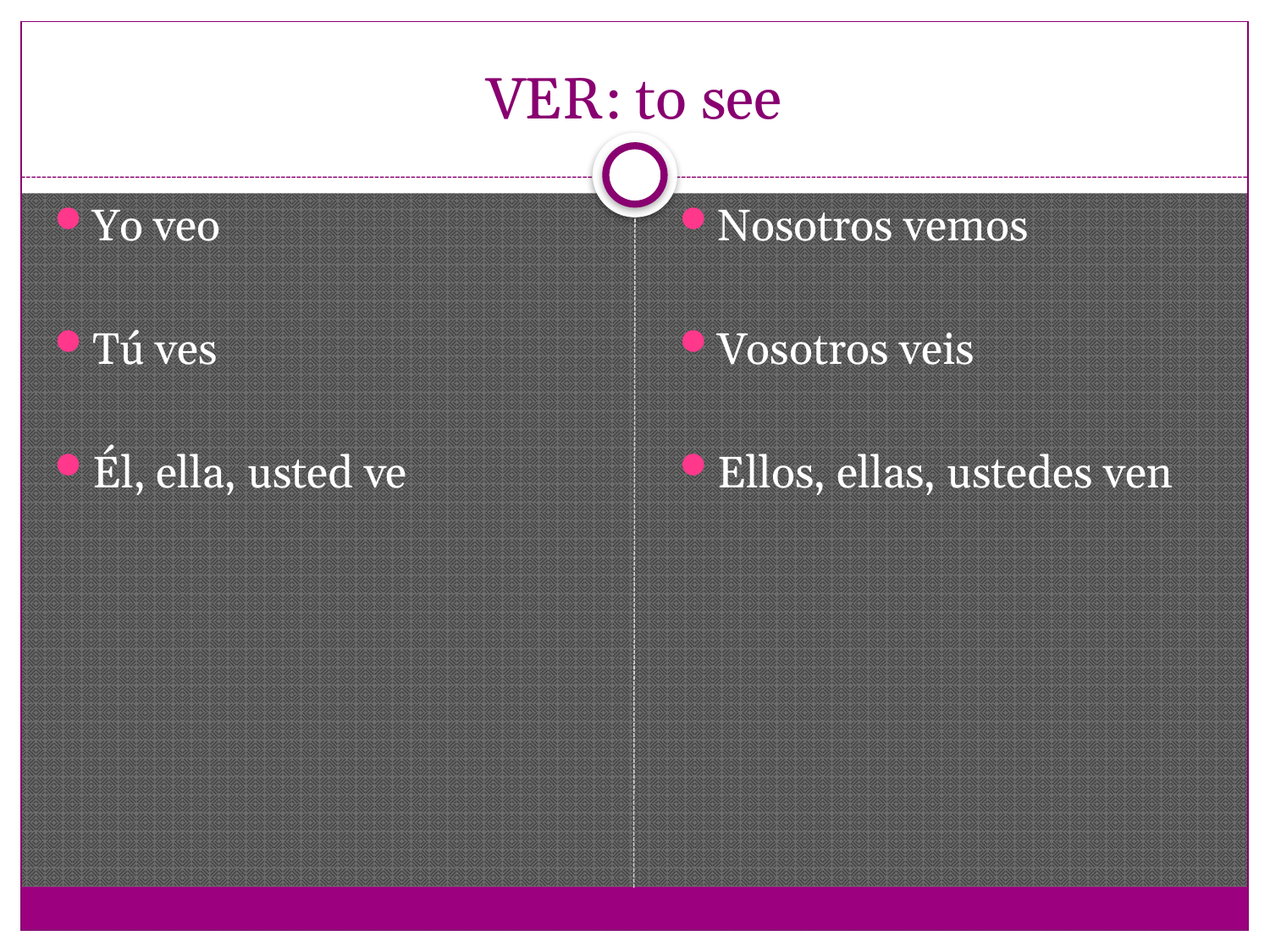

# VER: to see
Yo veo

Tú ves

Él, ella, usted ve
Nosotros vemos

Vosotros veis

Ellos, ellas, ustedes ven